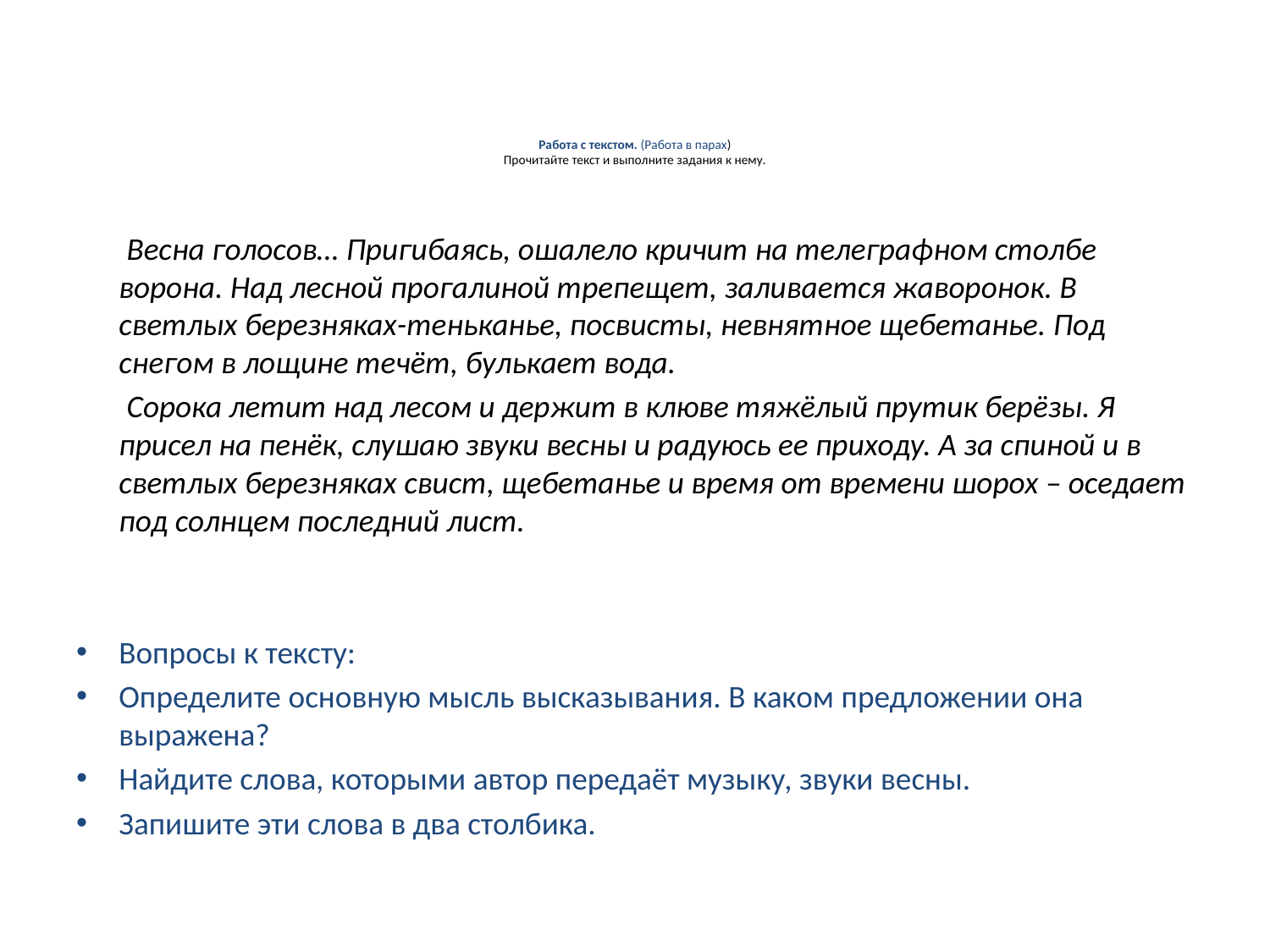

# Работа с текстом. (Работа в парах) Прочитайте текст и выполните задания к нему.
       Весна голосов… Пригибаясь, ошалело кричит на телеграфном столбе ворона. Над лесной прогалиной трепещет, заливается жаворонок. В светлых березняках-теньканье, посвисты, невнятное щебетанье. Под снегом в лощине течёт, булькает вода.
       Сорока летит над лесом и держит в клюве тяжёлый прутик берёзы. Я присел на пенёк, слушаю звуки весны и радуюсь ее приходу. А за спиной и в светлых березняках свист, щебетанье и время от времени шорох – оседает под солнцем последний лист.

Вопросы к тексту:
Определите основную мысль высказывания. В каком предложении она выражена?
Найдите слова, которыми автор передаёт музыку, звуки весны.
Запишите эти слова в два столбика.